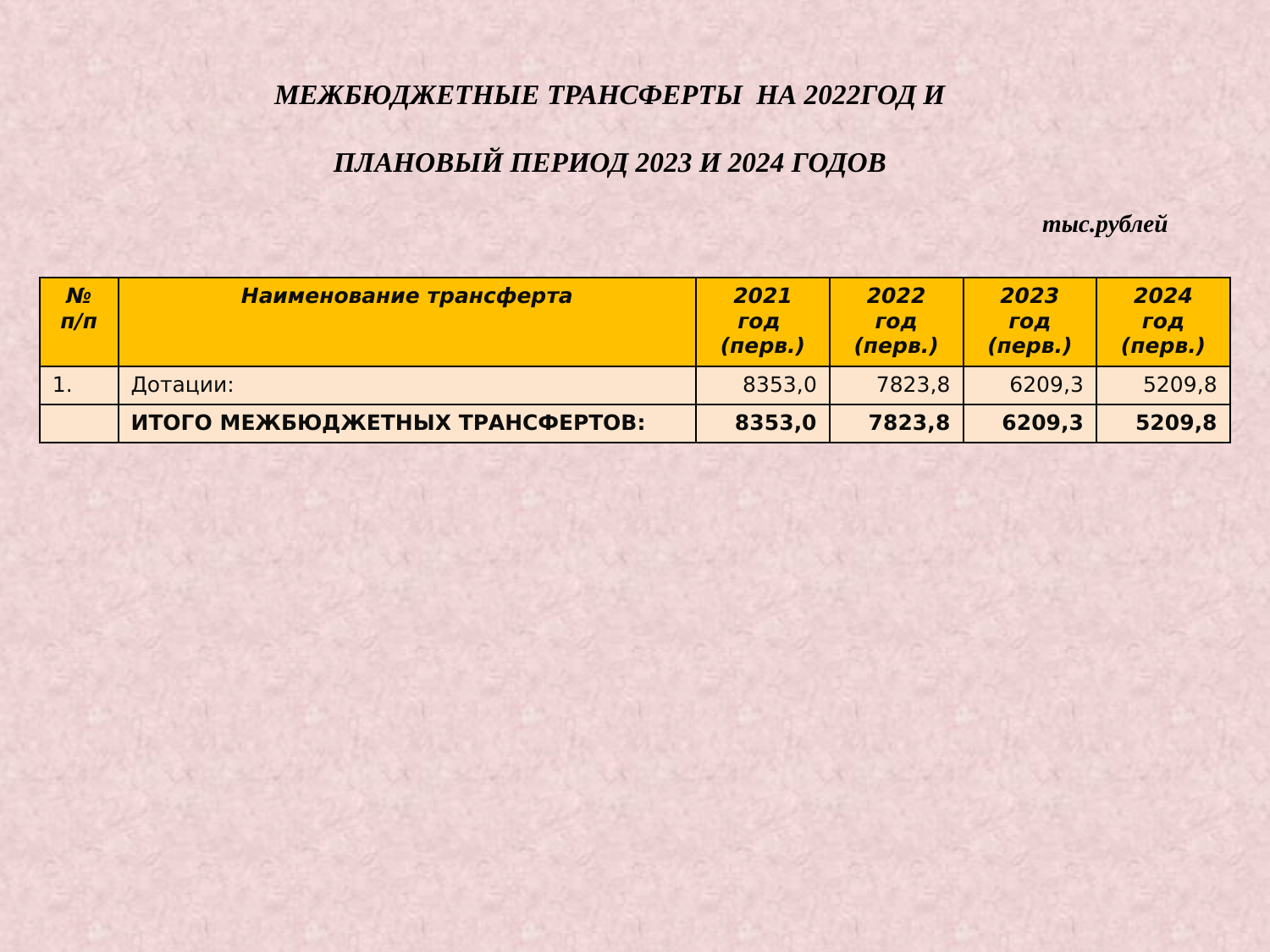

МЕЖБЮДЖЕТНЫЕ ТРАНСФЕРТЫ  НА 2022ГОД И

ПЛАНОВЫЙ ПЕРИОД 2023 И 2024 ГОДОВ
                                                                                                                                                                                  тыс.рублей
| № п/п | Наименование трансферта | 2021 год (перв.) | 2022 год (перв.) | 2023 год (перв.) | 2024 год (перв.) |
| --- | --- | --- | --- | --- | --- |
| 1. | Дотации: | 8353,0 | 7823,8 | 6209,3 | 5209,8 |
|  | ИТОГО МЕЖБЮДЖЕТНЫХ ТРАНСФЕРТОВ: | 8353,0 | 7823,8 | 6209,3 | 5209,8 |